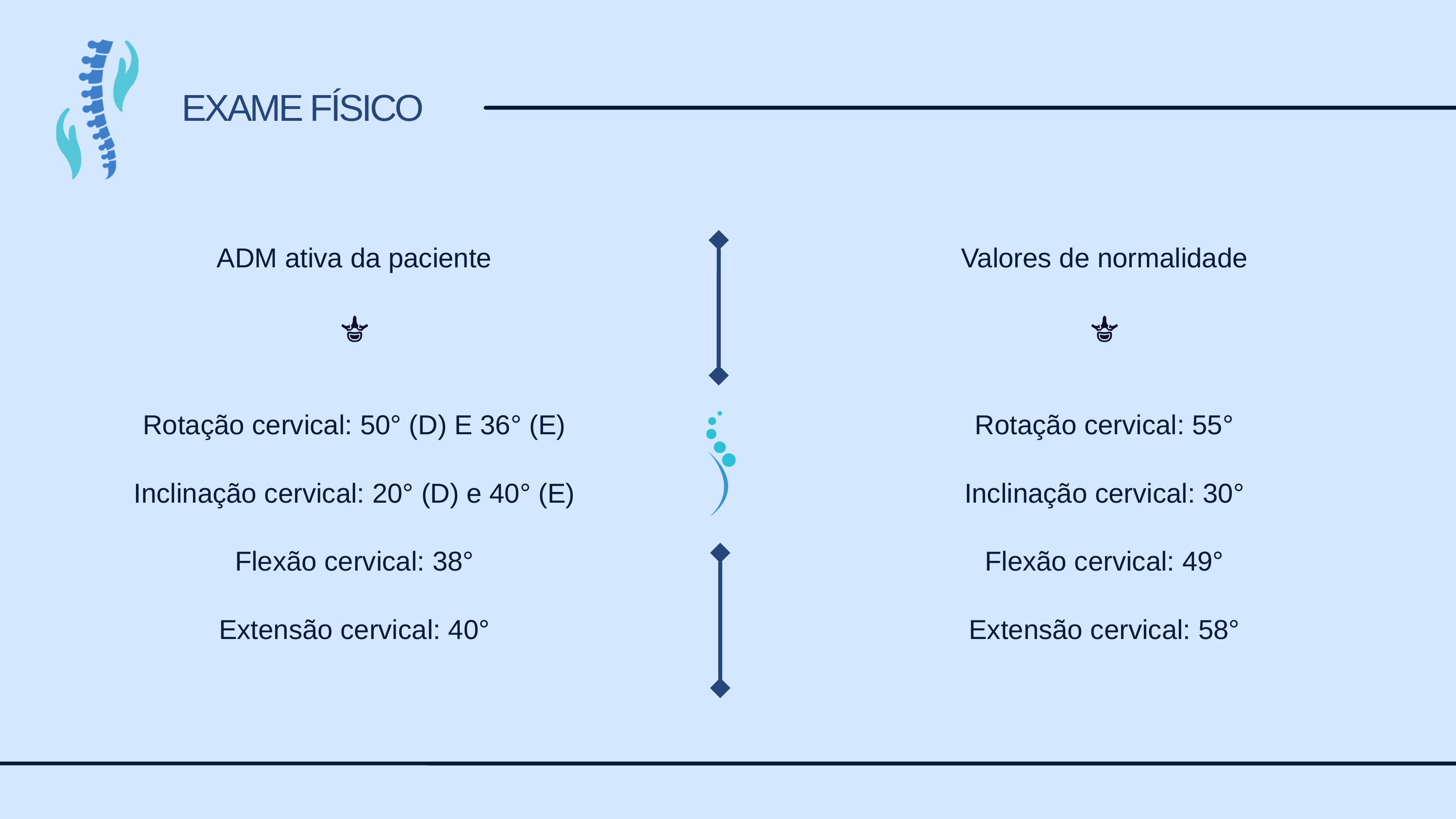

EXAME FÍSICO

ADM ativa da paciente
Valores de normalidade

Rotação cervical: 50° (D) E 36° (E)
Inclinação cervical: 20° (D) e 40° (E)
Flexão cervical: 38°
Extensão cervical: 40°
Rotação cervical: 55°
Inclinação cervical: 30°
Flexão cervical: 49°
Extensão cervical: 58°